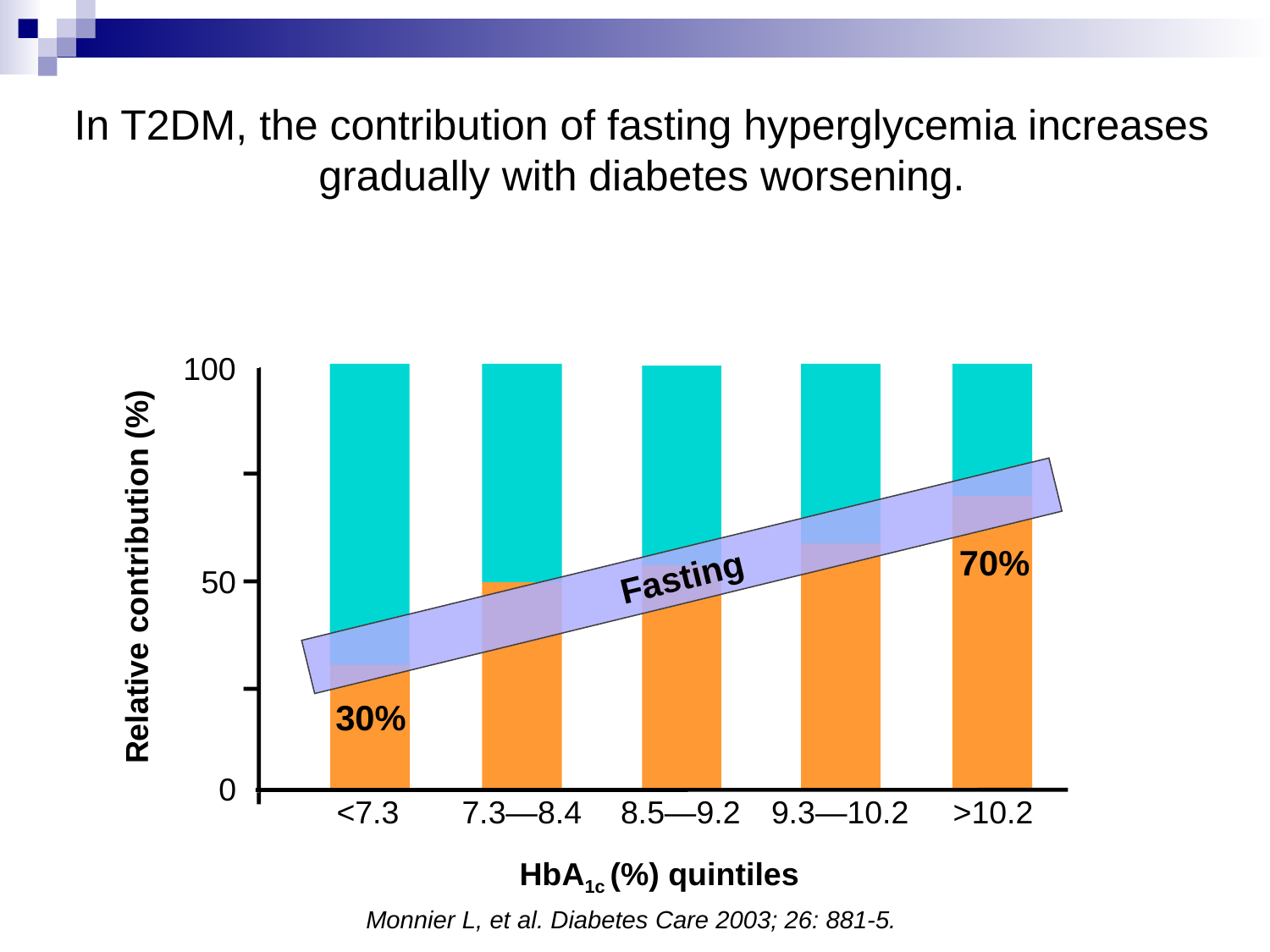

In T2DM, the contribution of fasting hyperglycemia increases
gradually with diabetes worsening.

100

70%

Fasting
Relative contribution (%)
50

30%
0
<7.3
7.3―8.4
8.5―9.2
9.3―10.2
>10.2

HbA1c (%) quintiles
Monnier L, et al. Diabetes Care 2003; 26: 881-5.